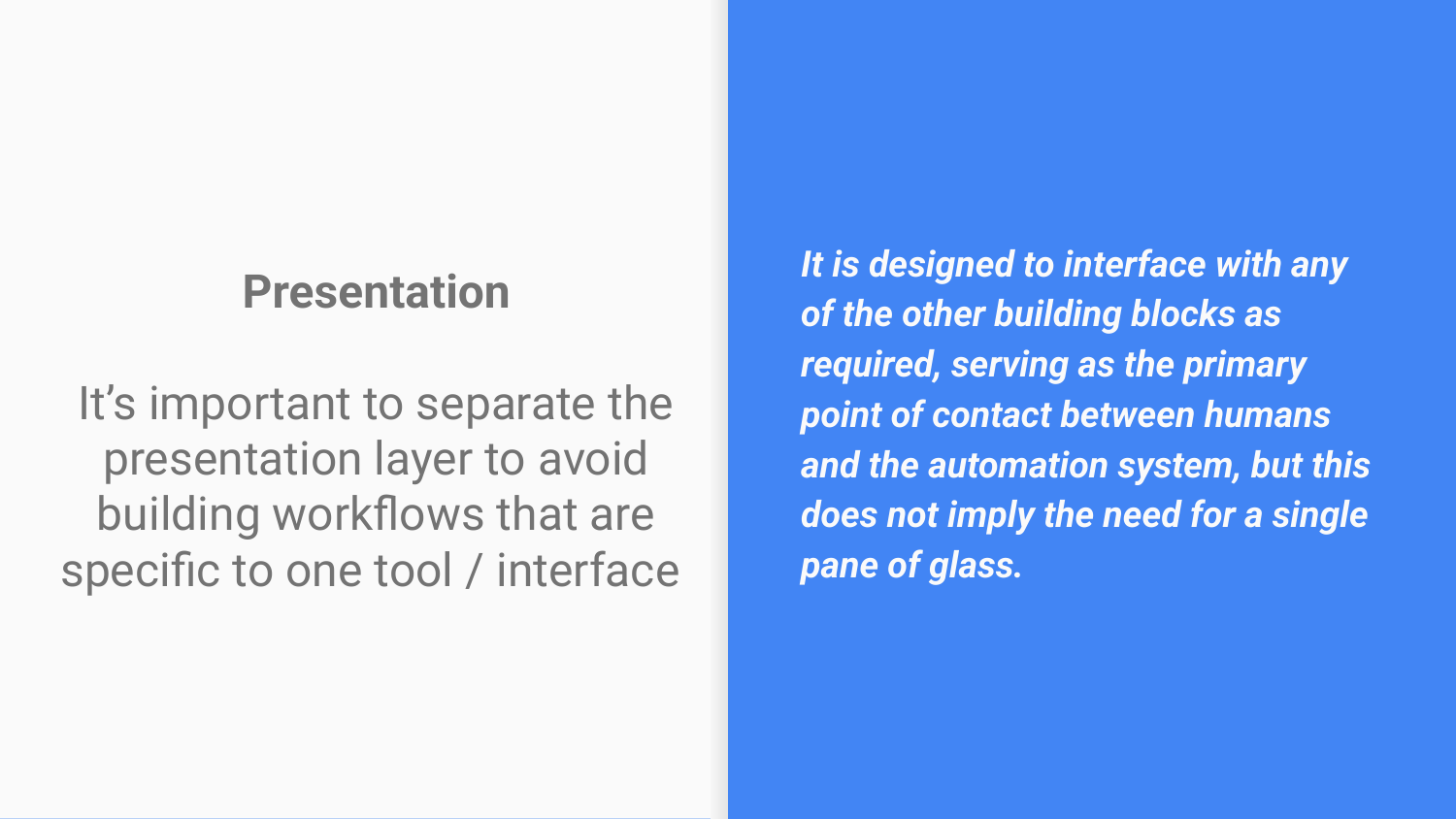

It is designed to interface with any of the other building blocks as required, serving as the primary point of contact between humans and the automation system, but this does not imply the need for a single pane of glass.
Presentation

It’s important to separate the presentation layer to avoid building workflows that are specific to one tool / interface